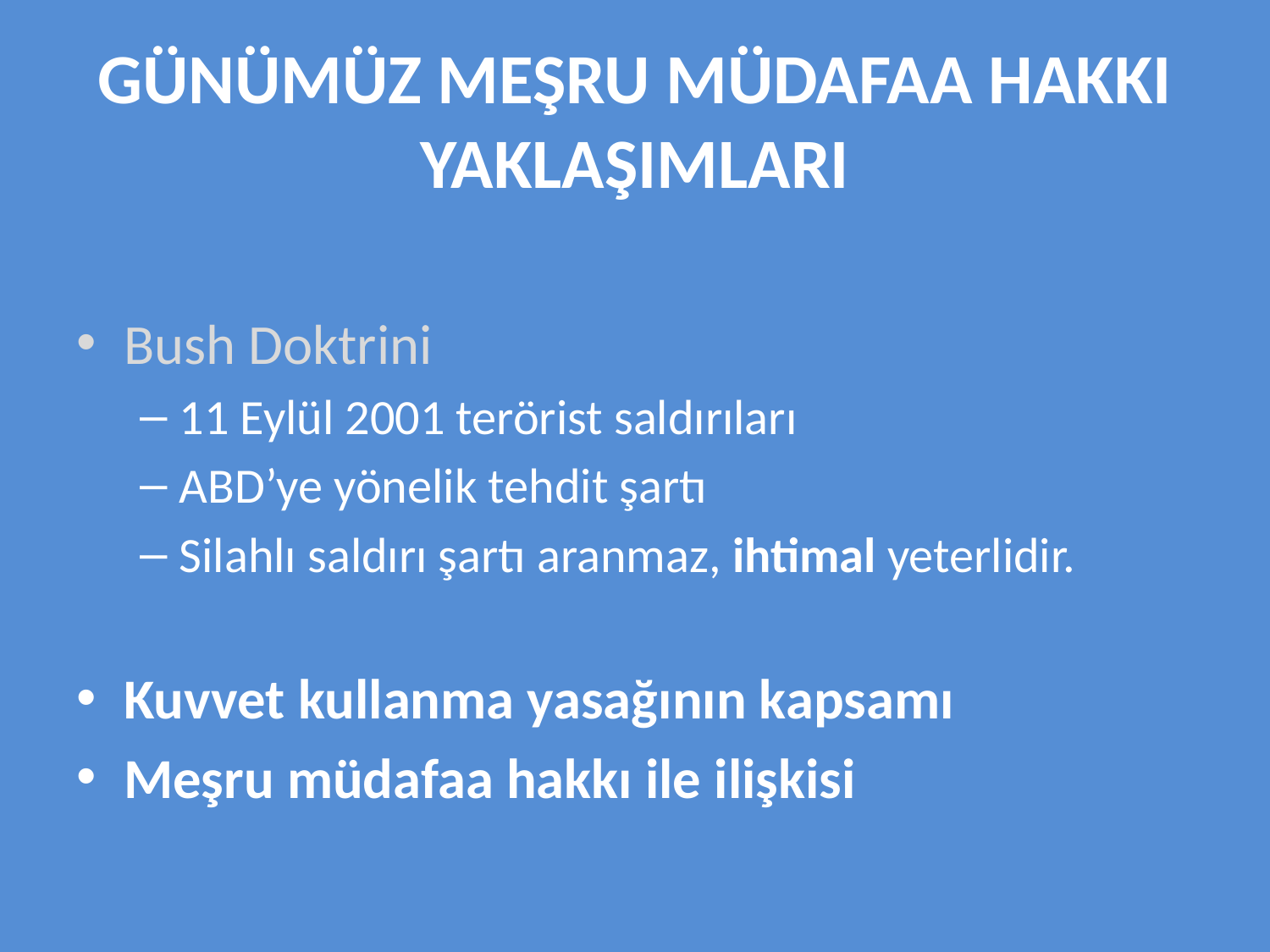

# GÜNÜMÜZ MEŞRU MÜDAFAA HAKKI YAKLAŞIMLARI

Bush Doktrini
11 Eylül 2001 terörist saldırıları
ABD’ye yönelik tehdit şartı
Silahlı saldırı şartı aranmaz, ihtimal yeterlidir.

Kuvvet kullanma yasağının kapsamı
Meşru müdafaa hakkı ile ilişkisi